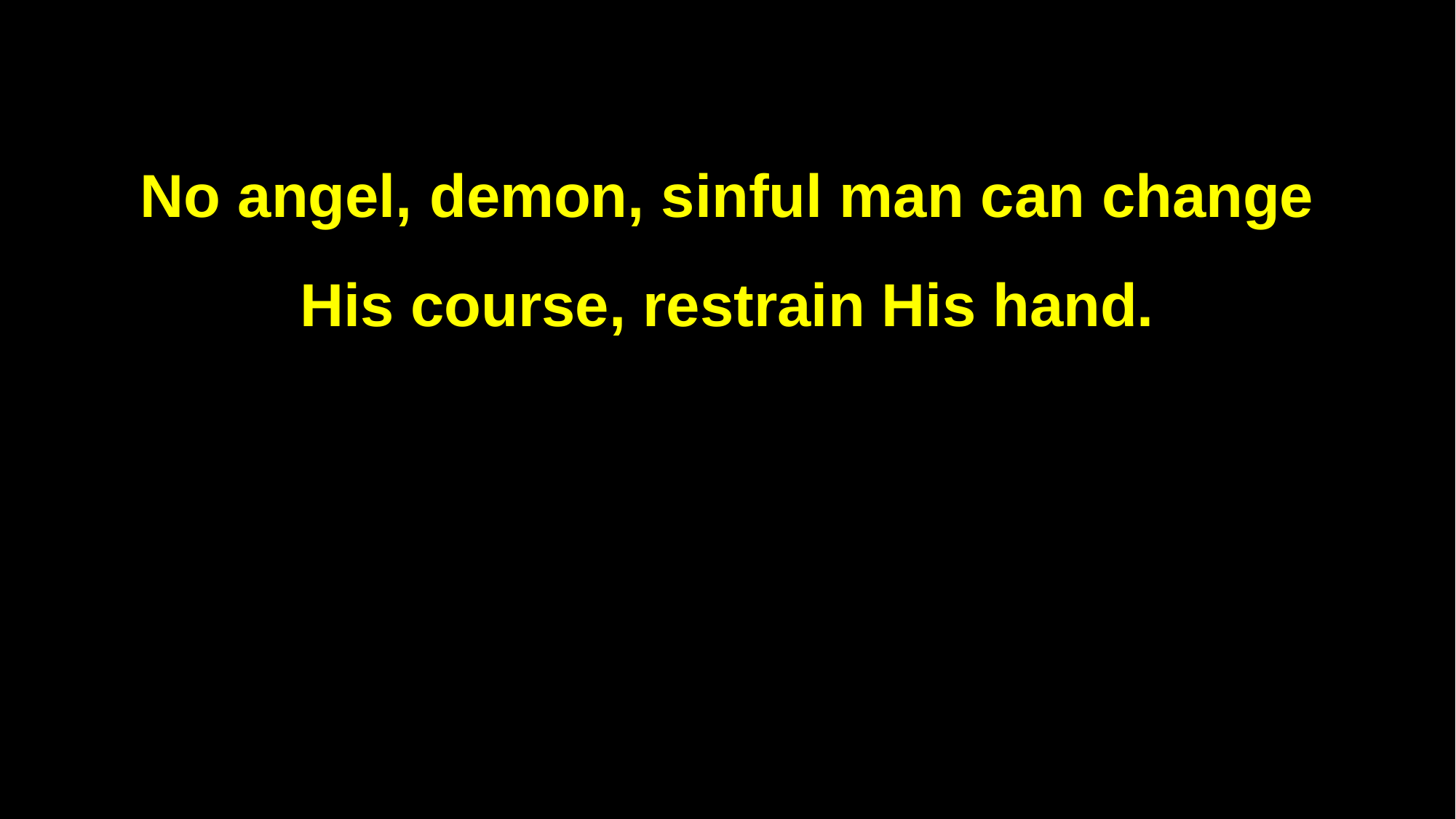

No angel, demon, sinful man can change
His course, restrain His hand.